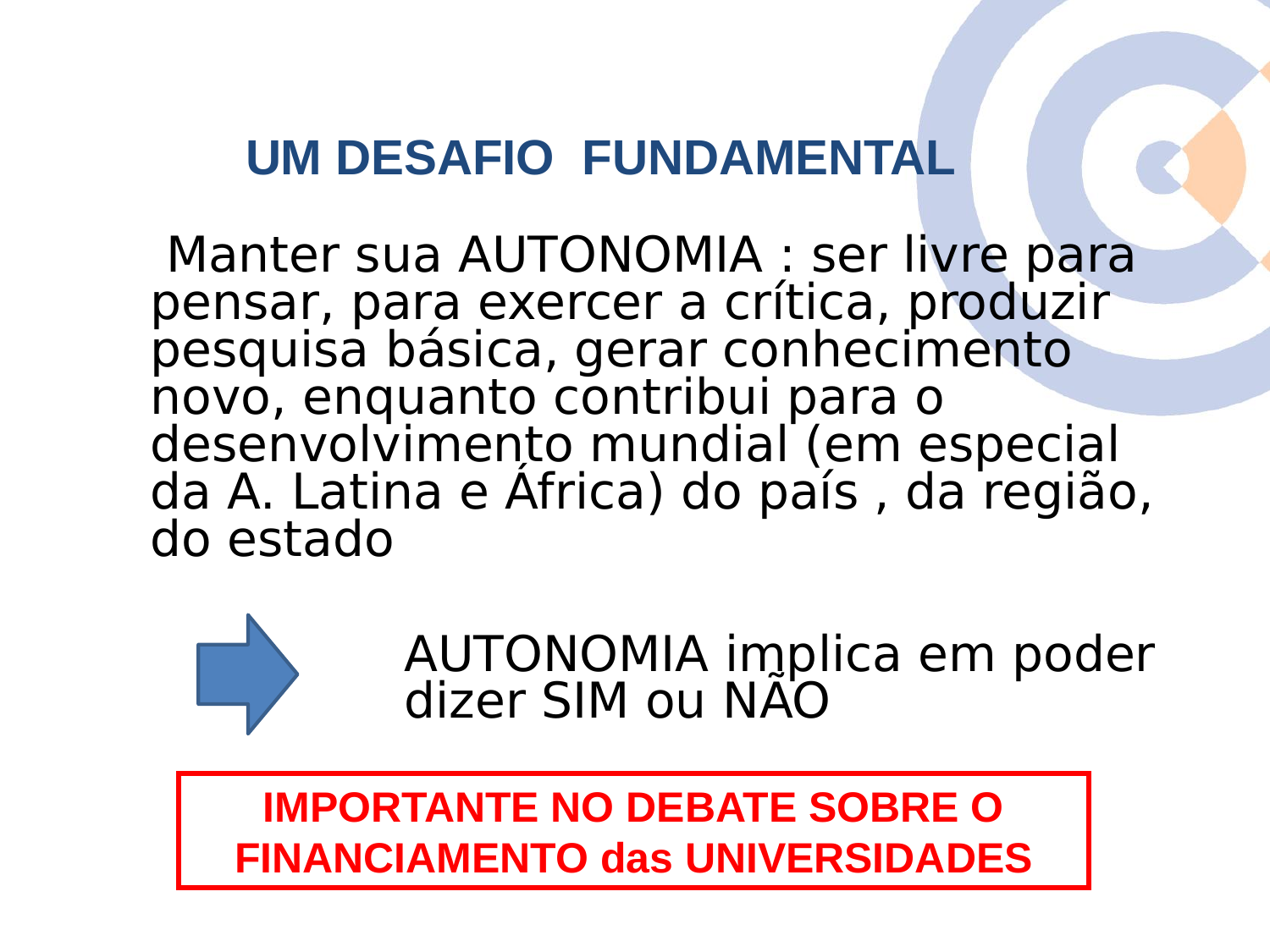

UM DESAFIO  FUNDAMENTAL
	 Manter sua AUTONOMIA : ser livre para pensar, para exercer a crítica, produzir pesquisa básica, gerar conhecimento novo, enquanto contribui para o desenvolvimento mundial (em especial da A. Latina e África) do país , da região, do estado

			AUTONOMIA implica em poder 		dizer SIM ou NÃO

IMPORTANTE NO DEBATE SOBRE O FINANCIAMENTO das UNIVERSIDADES